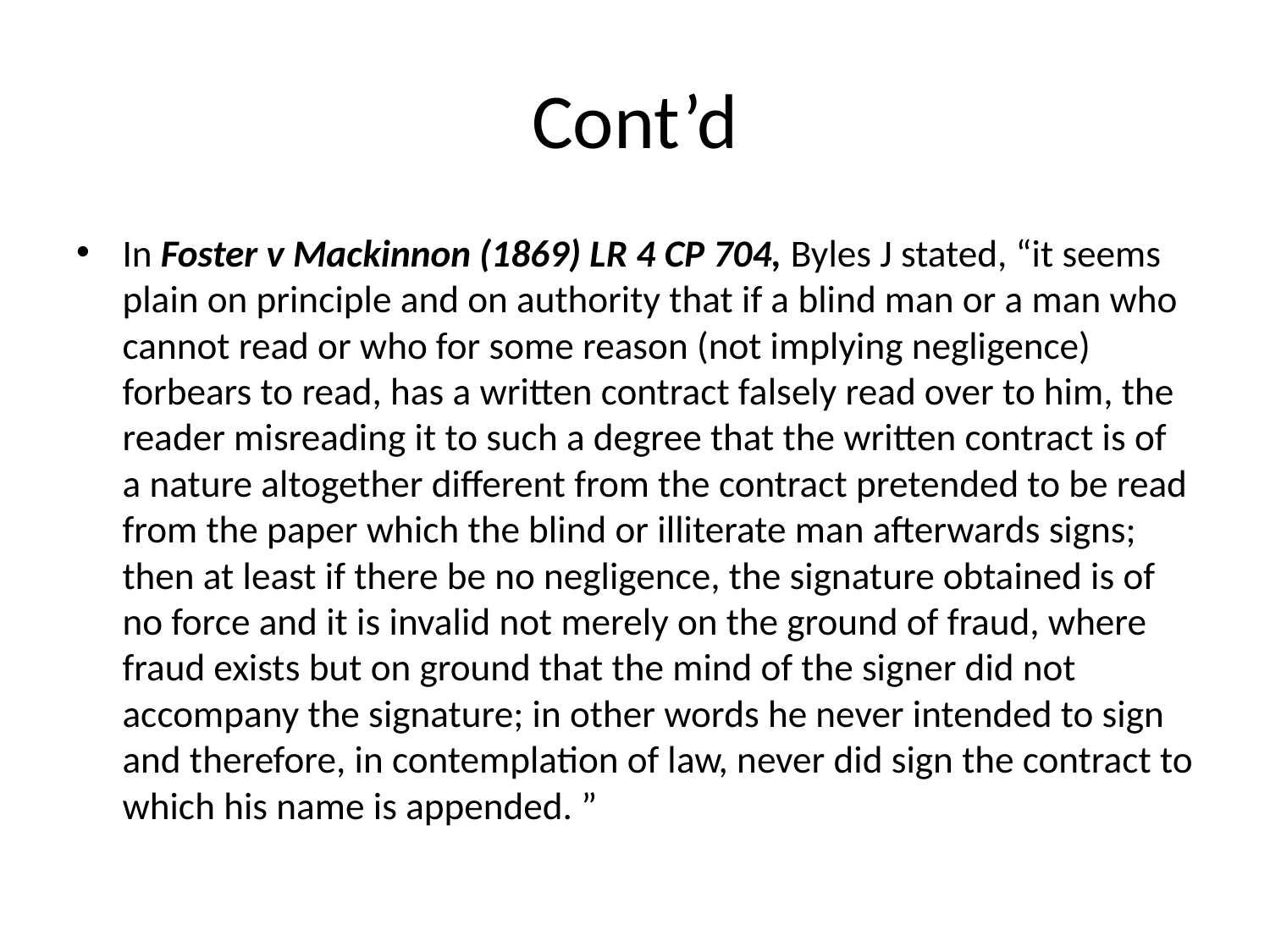

# Cont’d
In Foster v Mackinnon (1869) LR 4 CP 704, Byles J stated, “it seems plain on principle and on authority that if a blind man or a man who cannot read or who for some reason (not implying negligence) forbears to read, has a written contract falsely read over to him, the reader misreading it to such a degree that the written contract is of a nature altogether different from the contract pretended to be read from the paper which the blind or illiterate man afterwards signs; then at least if there be no negligence, the signature obtained is of no force and it is invalid not merely on the ground of fraud, where fraud exists but on ground that the mind of the signer did not accompany the signature; in other words he never intended to sign and therefore, in contemplation of law, never did sign the contract to which his name is appended. ”